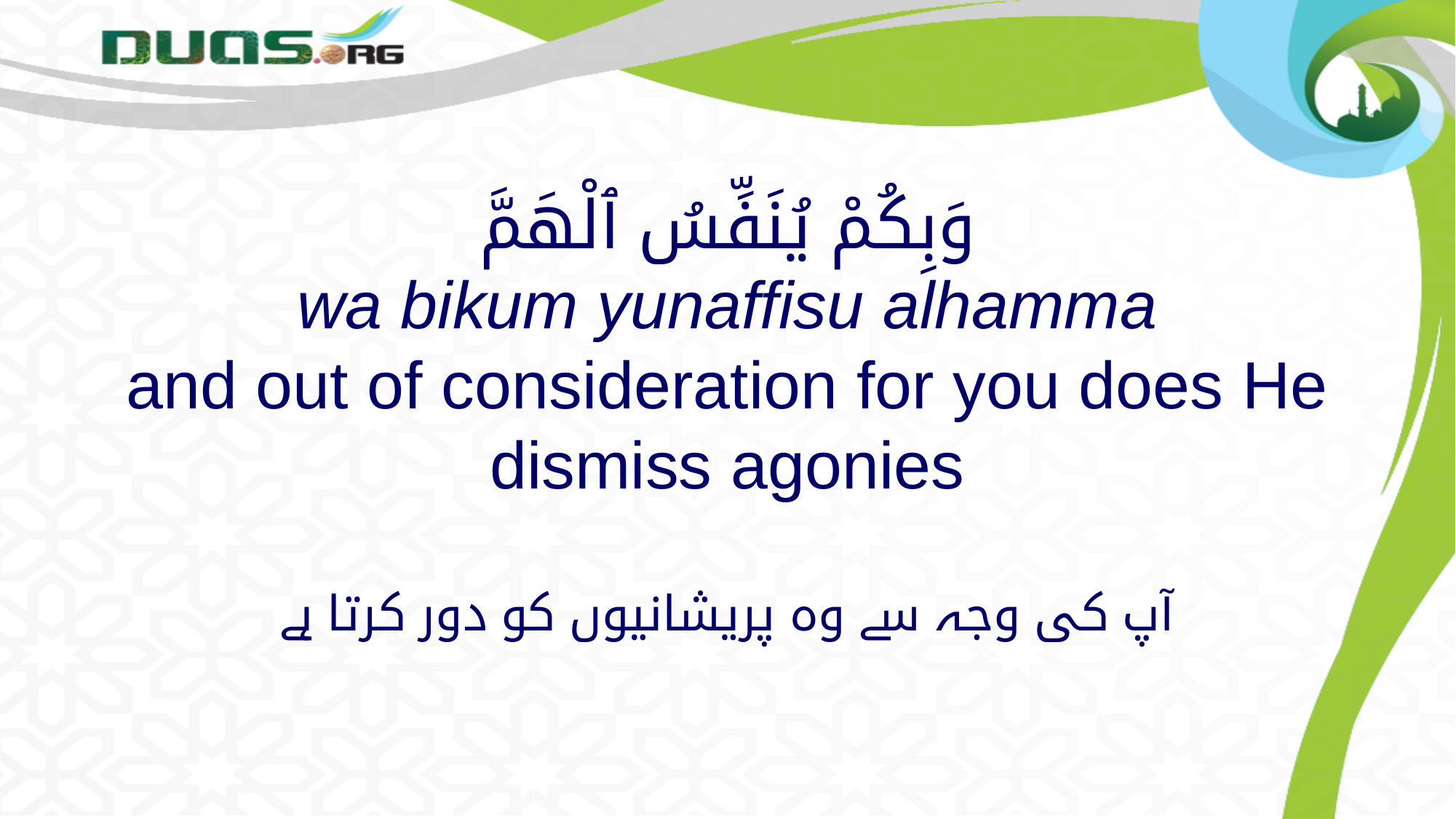

# وَبِكُمْ يُنَفِّسُ ٱلْهَمَّ wa bikum yunaffisu alhamma and out of consideration for you does He dismiss agonies
آپ کی وجہ سے وہ پریشانیوں کو دور کرتا ہے